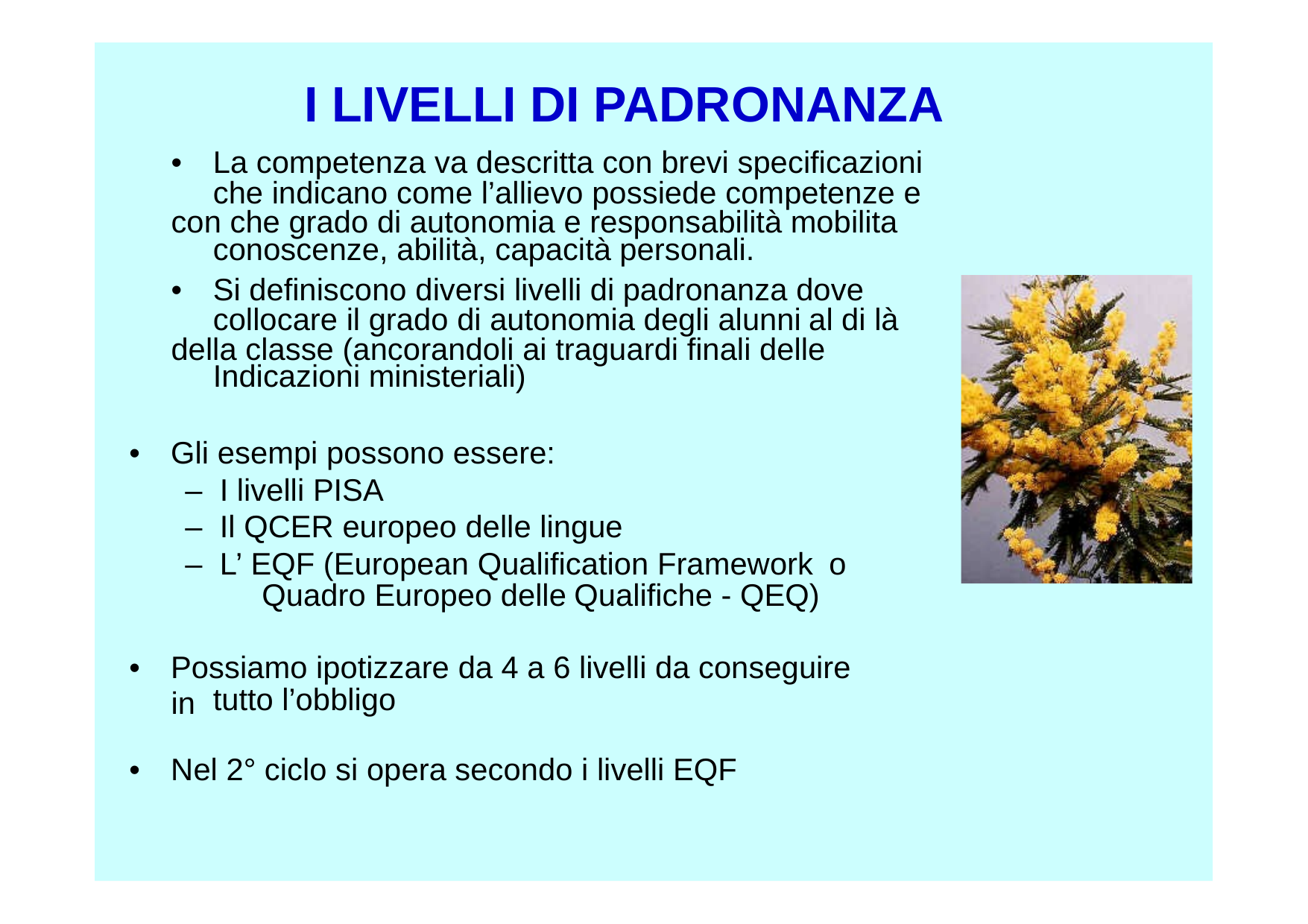

I LIVELLI DI PADRONANZA
•	La competenza va descritta con brevi specificazioni
con che grado di autonomia e responsabilità mobilita
•	Si definiscono diversi livelli di padronanza dove
della classe (ancorandoli ai traguardi finali delle
•   Gli esempi possono essere:
–  I livelli PISA
–  Il QCER europeo delle lingue
–  L’ EQF (European Qualification Framework o
•   Possiamo ipotizzare da 4 a 6 livelli da conseguire in
•   Nel 2° ciclo si opera secondo i livelli EQF
che indicano come l’allievo possiede competenze e
conoscenze, abilità, capacità personali.

collocare il grado di autonomia degli alunni
Indicazioni ministeriali)
al
di
là
Quadro Europeo delle
Qualifiche - QEQ)
tutto l’obbligo